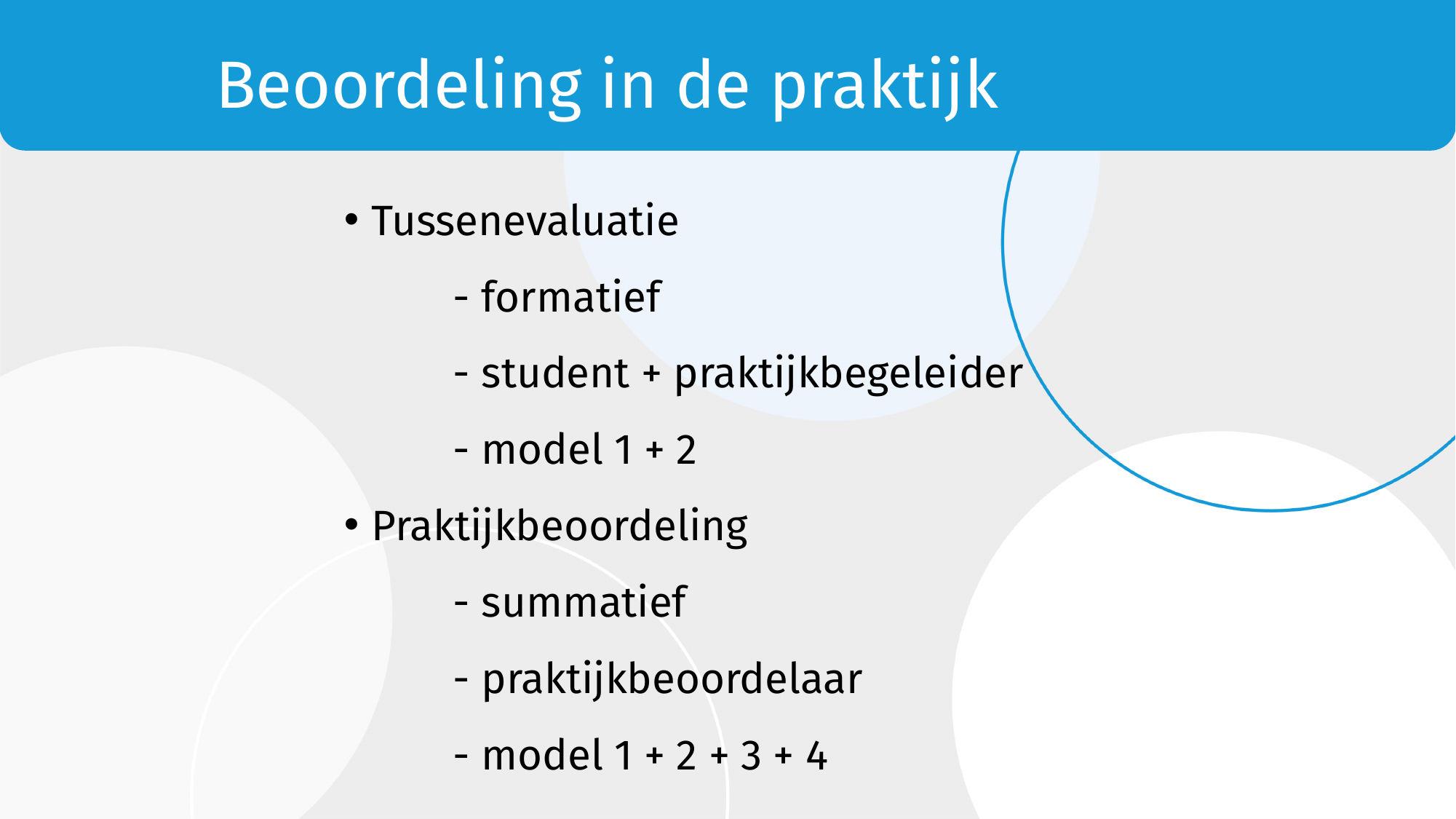

# Beoordeling in de praktijk
Tussenevaluatie
	- formatief
	- student + praktijkbegeleider
	- model 1 + 2
Praktijkbeoordeling
	- summatief
	- praktijkbeoordelaar
	- model 1 + 2 + 3 + 4